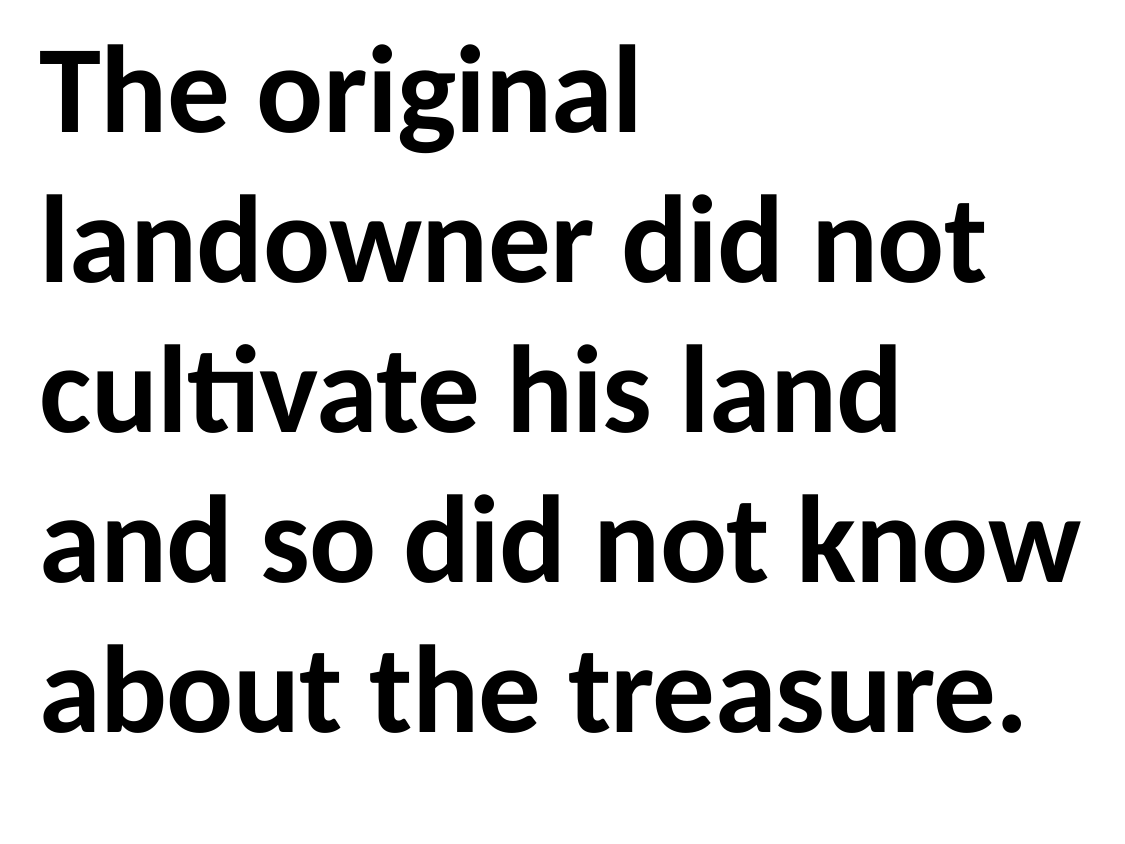

The original landowner did not cultivate his land and so did not know about the treasure.